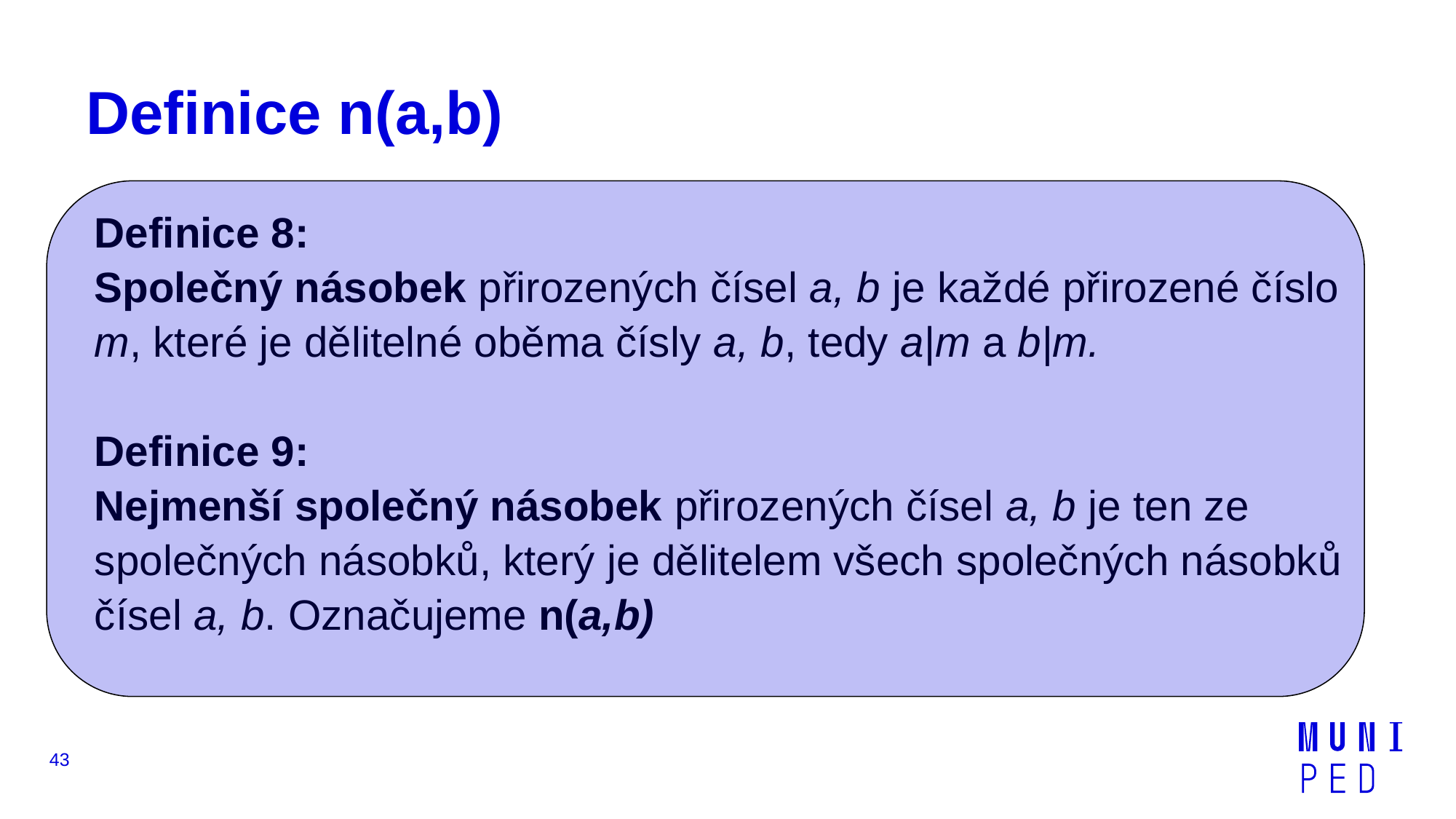

# Definice n(a,b)

Definice 8:
Společný násobek přirozených čísel a, b je každé přirozené číslo m, které je dělitelné oběma čísly a, b, tedy a|m a b|m.

Definice 9:
Nejmenší společný násobek přirozených čísel a, b je ten ze společných násobků, který je dělitelem všech společných násobků čísel a, b. Označujeme n(a,b)
43